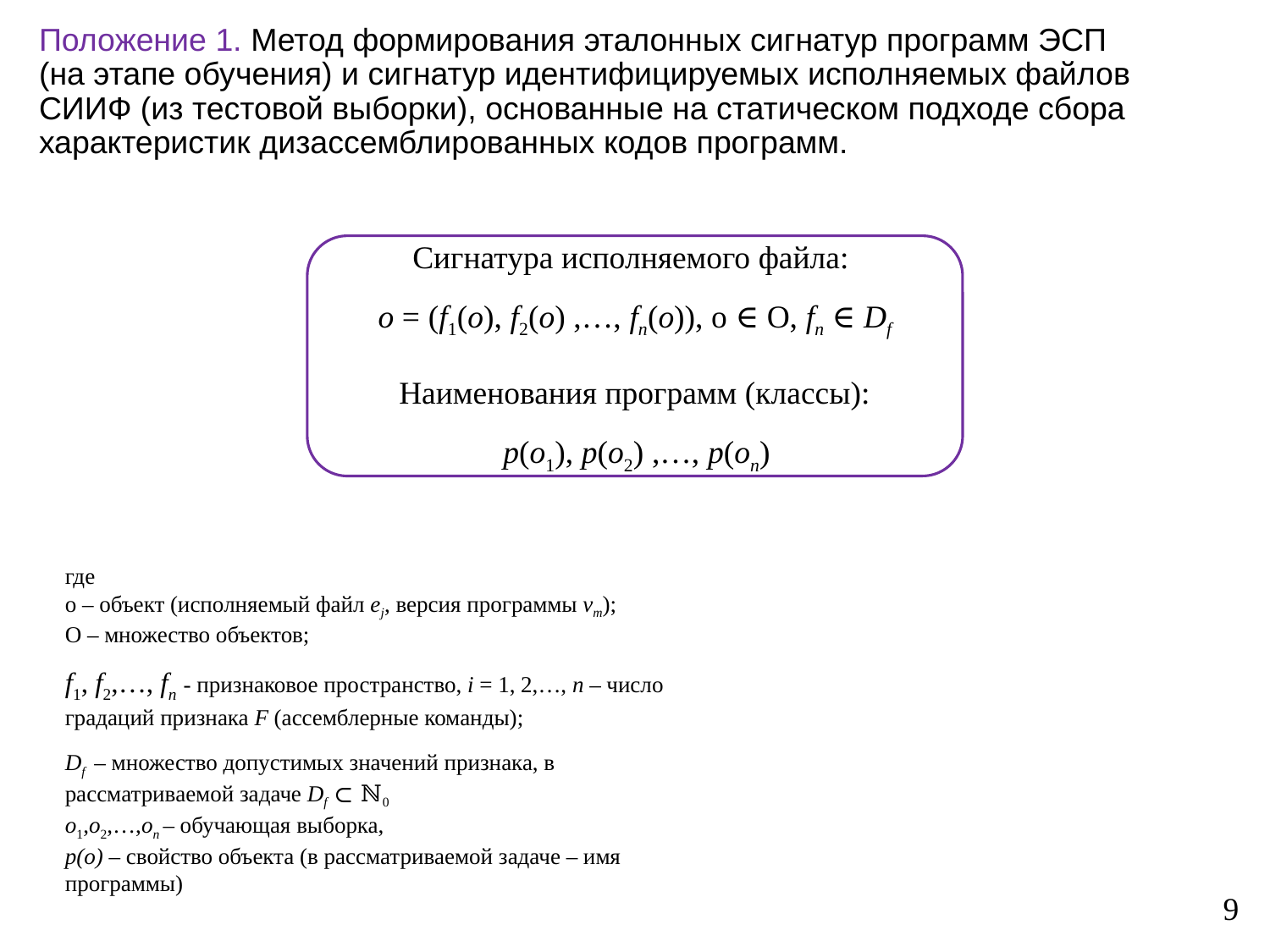

# Положение 1. Метод формирования эталонных сигнатур программ ЭСП (на этапе обучения) и сигнатур идентифицируемых исполняемых файлов СИИФ (из тестовой выборки), основанные на статическом подходе сбора характеристик дизассемблированных кодов программ.
Сигнатура исполняемого файла:

o = (f1(o), f2(o) ,…, fn(o)), o ∈ O, fn ∈ Df

Наименования программ (классы):

 p(o1), p(o2) ,…, p(on)

где
o – объект (исполняемый файл еj, версия программы vm);
O – множество объектов;

f1, f2,…, fn - признаковое пространство, i = 1, 2,…, n – число градаций признака F (ассемблерные команды);

Df  – множество допустимых значений признака, в рассматриваемой задаче Df  ⊂ ℕ0
o1,o2,…,on – обучающая выборка,
p(o) – свойство объекта (в рассматриваемой задаче – имя программы)
9